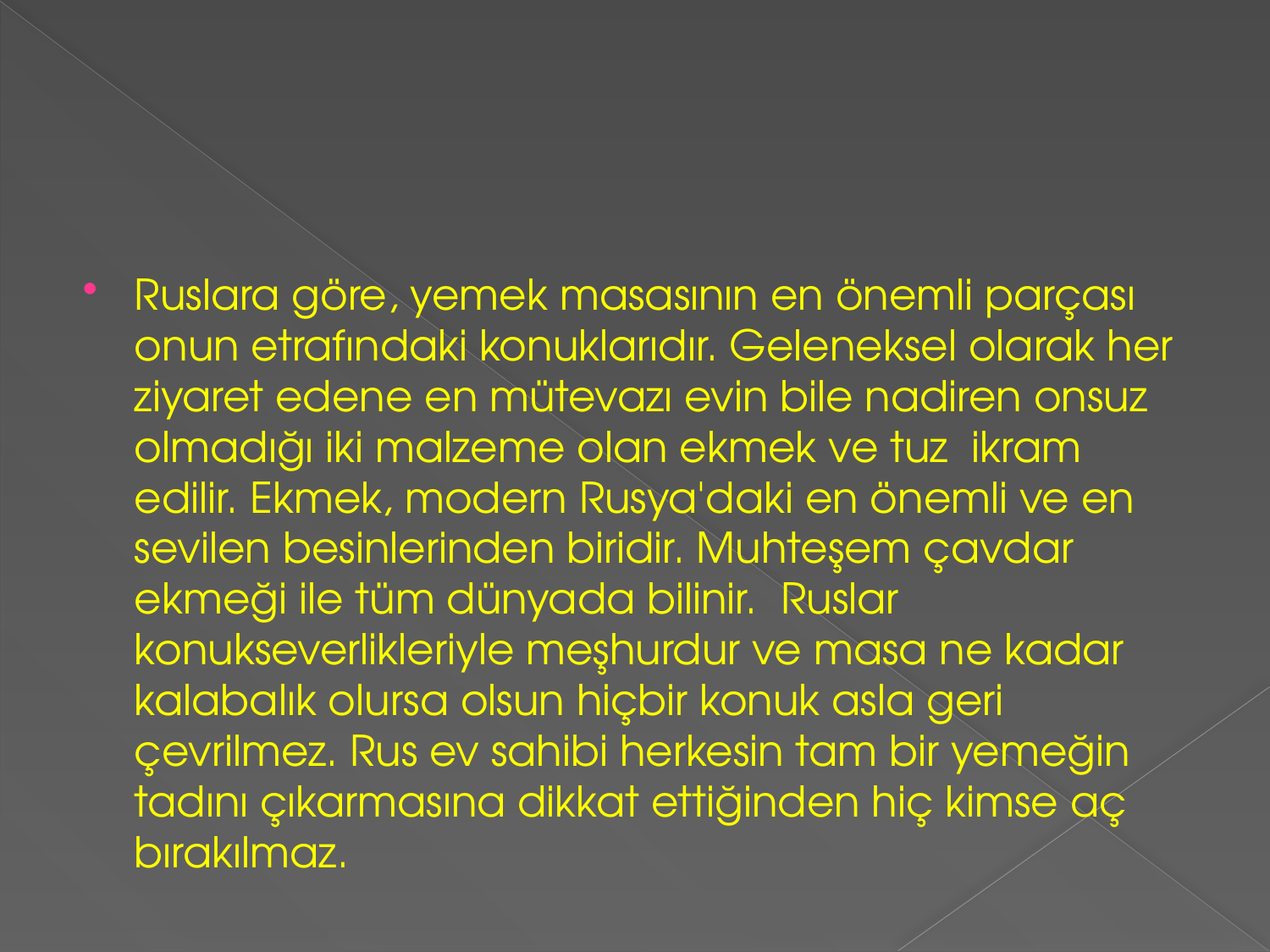

Ruslara göre, yemek masasının en önemli parçası onun etrafındaki konuklarıdır. Geleneksel olarak her ziyaret edene en mütevazı evin bile nadiren onsuz olmadığı iki malzeme olan ekmek ve tuz  ikram edilir. Ekmek, modern Rusya'daki en önemli ve en sevilen besinlerinden biridir. Muhteşem çavdar ekmeği ile tüm dünyada bilinir.  Ruslar konukseverlikleriyle meşhurdur ve masa ne kadar kalabalık olursa olsun hiçbir konuk asla geri çevrilmez. Rus ev sahibi herkesin tam bir yemeğin tadını çıkarmasına dikkat ettiğinden hiç kimse aç bırakılmaz.